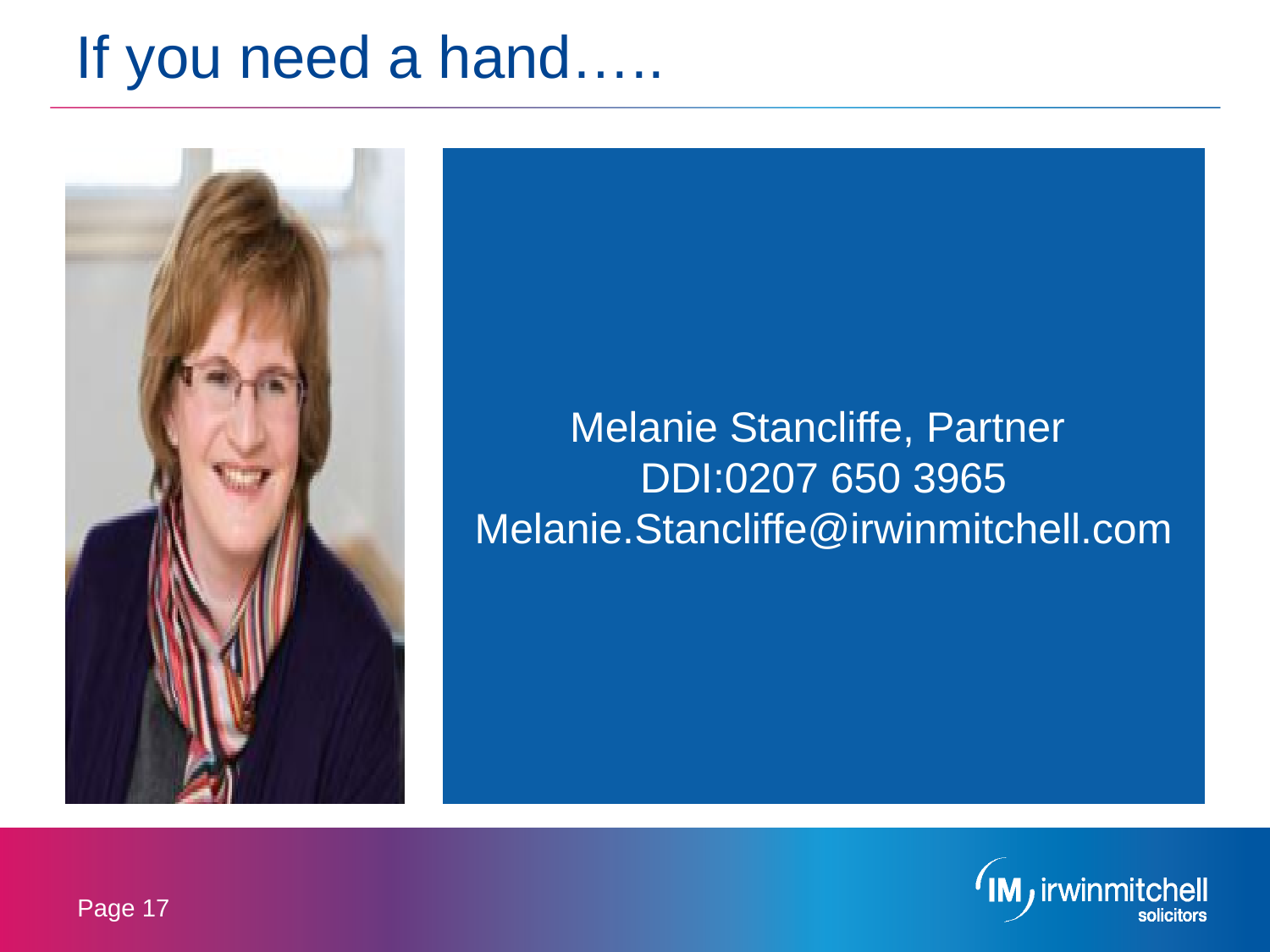

# If you need a hand…..
Melanie Stancliffe, Partner
DDI:0207 650 3965
Melanie.Stancliffe@irwinmitchell.com